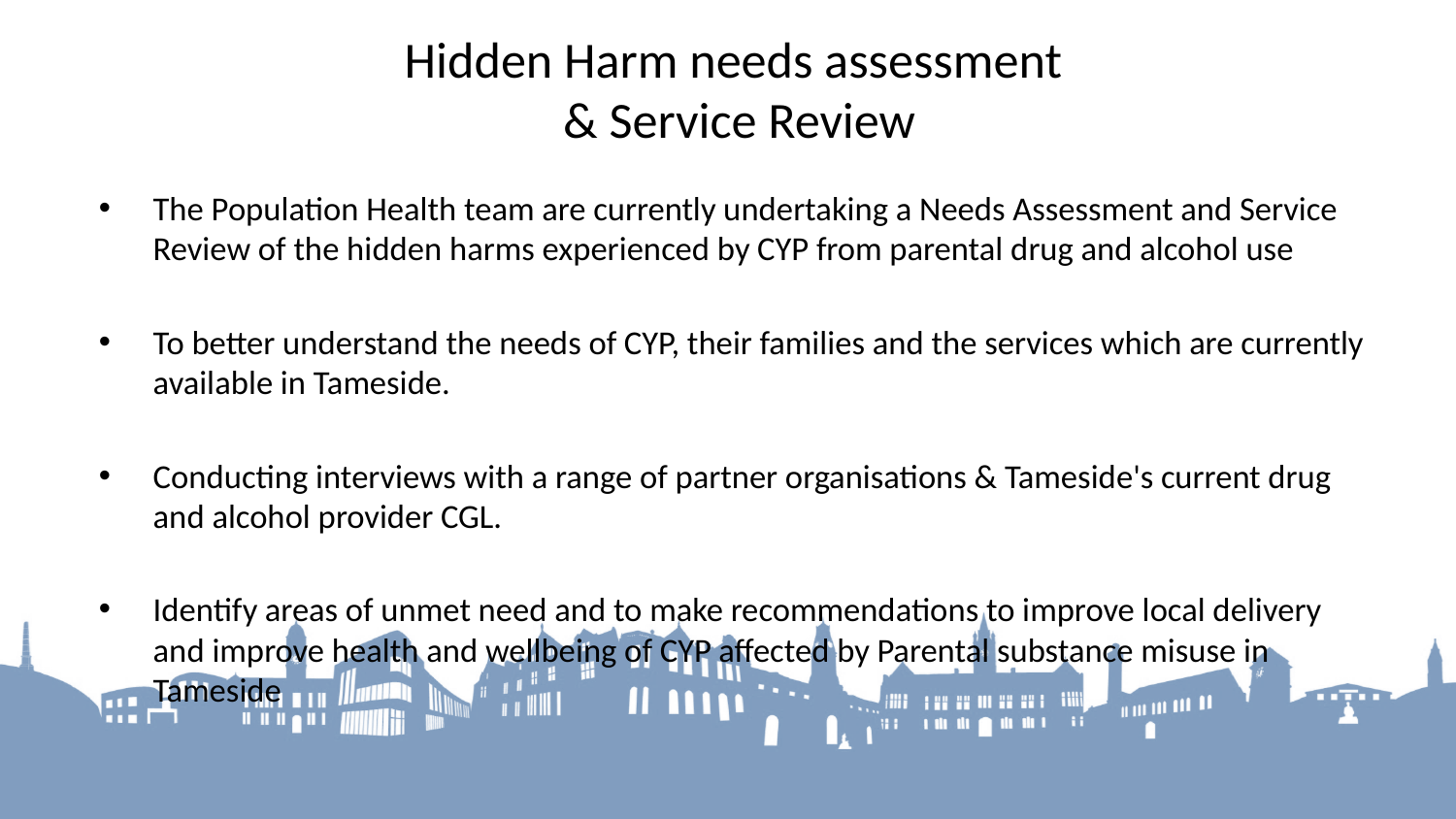

# Hidden Harm needs assessment & Service Review
The Population Health team are currently undertaking a Needs Assessment and Service Review of the hidden harms experienced by CYP from parental drug and alcohol use

To better understand the needs of CYP, their families and the services which are currently available in Tameside.

Conducting interviews with a range of partner organisations & Tameside's current drug and alcohol provider CGL.

Identify areas of unmet need and to make recommendations to improve local delivery and improve health and wellbeing of CYP affected by Parental substance misuse in Tameside